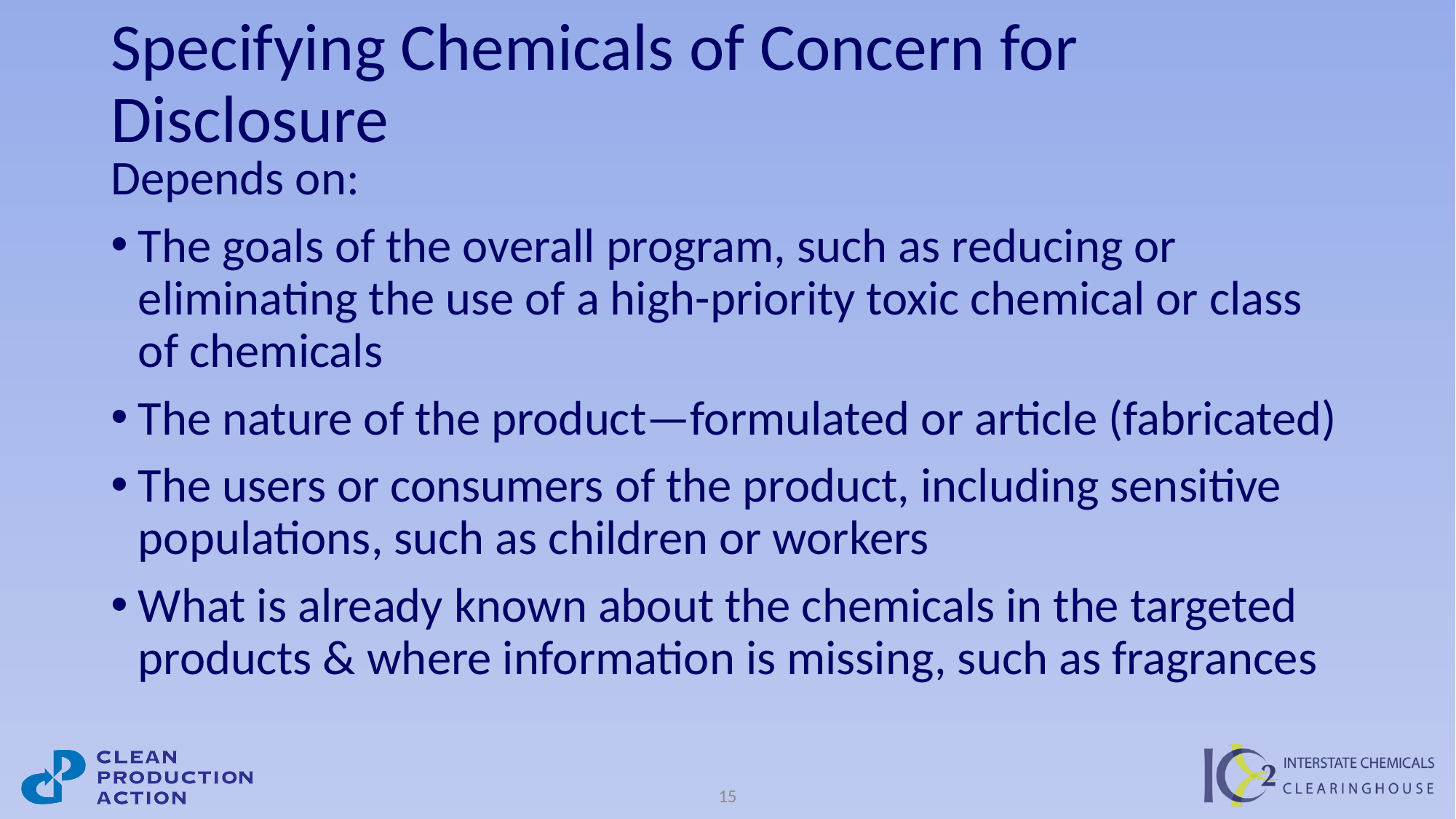

# Specifying Chemicals of Concern for Disclosure
Depends on:
The goals of the overall program, such as reducing or eliminating the use of a high-priority toxic chemical or class of chemicals
The nature of the product—formulated or article (fabricated)
The users or consumers of the product, including sensitive populations, such as children or workers
What is already known about the chemicals in the targeted products & where information is missing, such as fragrances
15